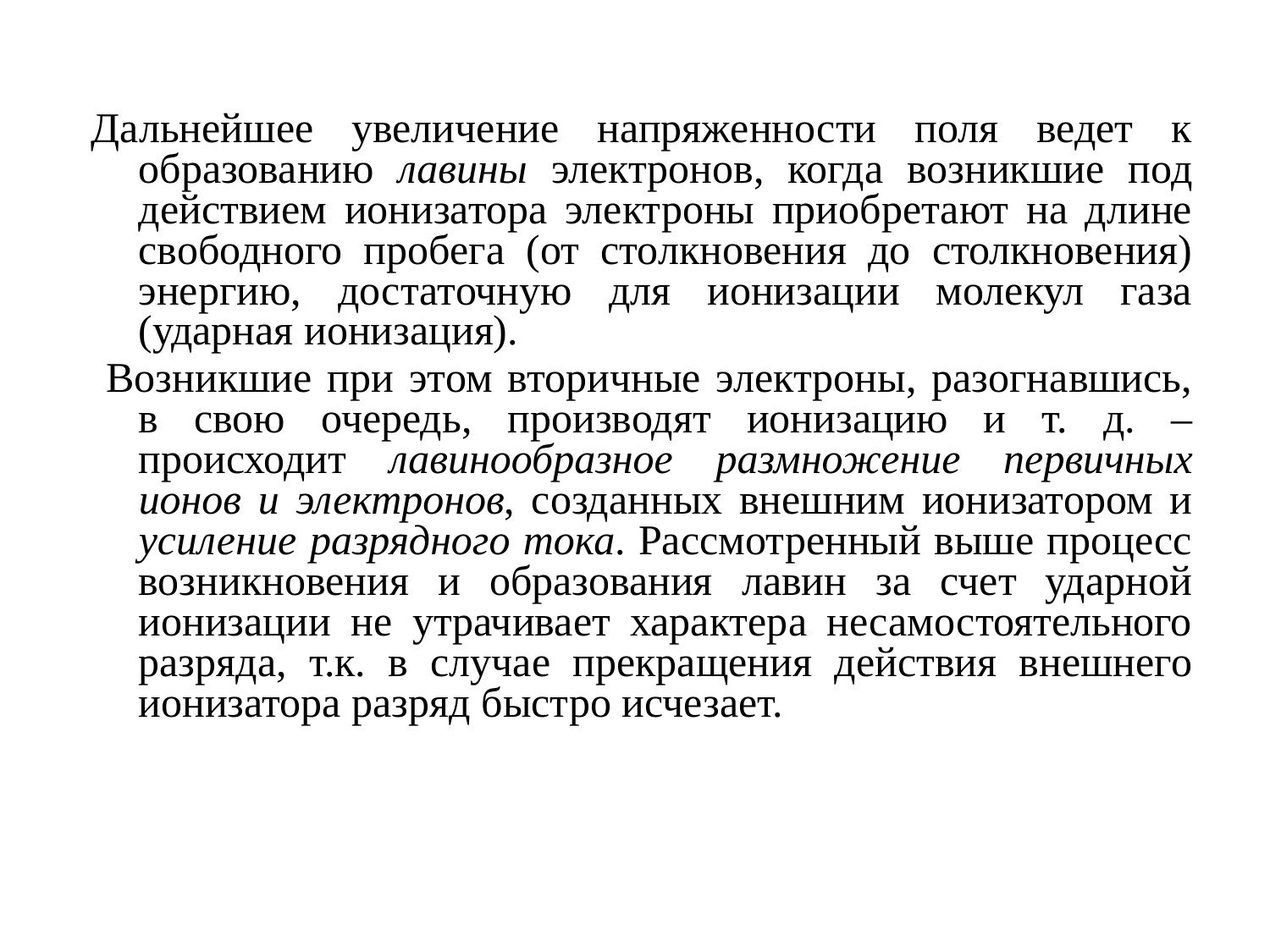

Дальнейшее увеличение напряженности поля ведет к образованию лавины электронов, когда возникшие под действием ионизатора электроны приобретают на длине свободного пробега (от столкновения до столкновения) энергию, достаточную для ионизации молекул газа (ударная ионизация).
 Возникшие при этом вторичные электроны, разогнавшись, в свою очередь, производят ионизацию и т. д. – происходит лавинообразное размножение первичных ионов и электронов, созданных внешним ионизатором и усиление разрядного тока. Рассмотренный выше процесс возникновения и образования лавин за счет ударной ионизации не утрачивает характера несамостоятельного разряда, т.к. в случае прекращения действия внешнего ионизатора разряд быстро исчезает.